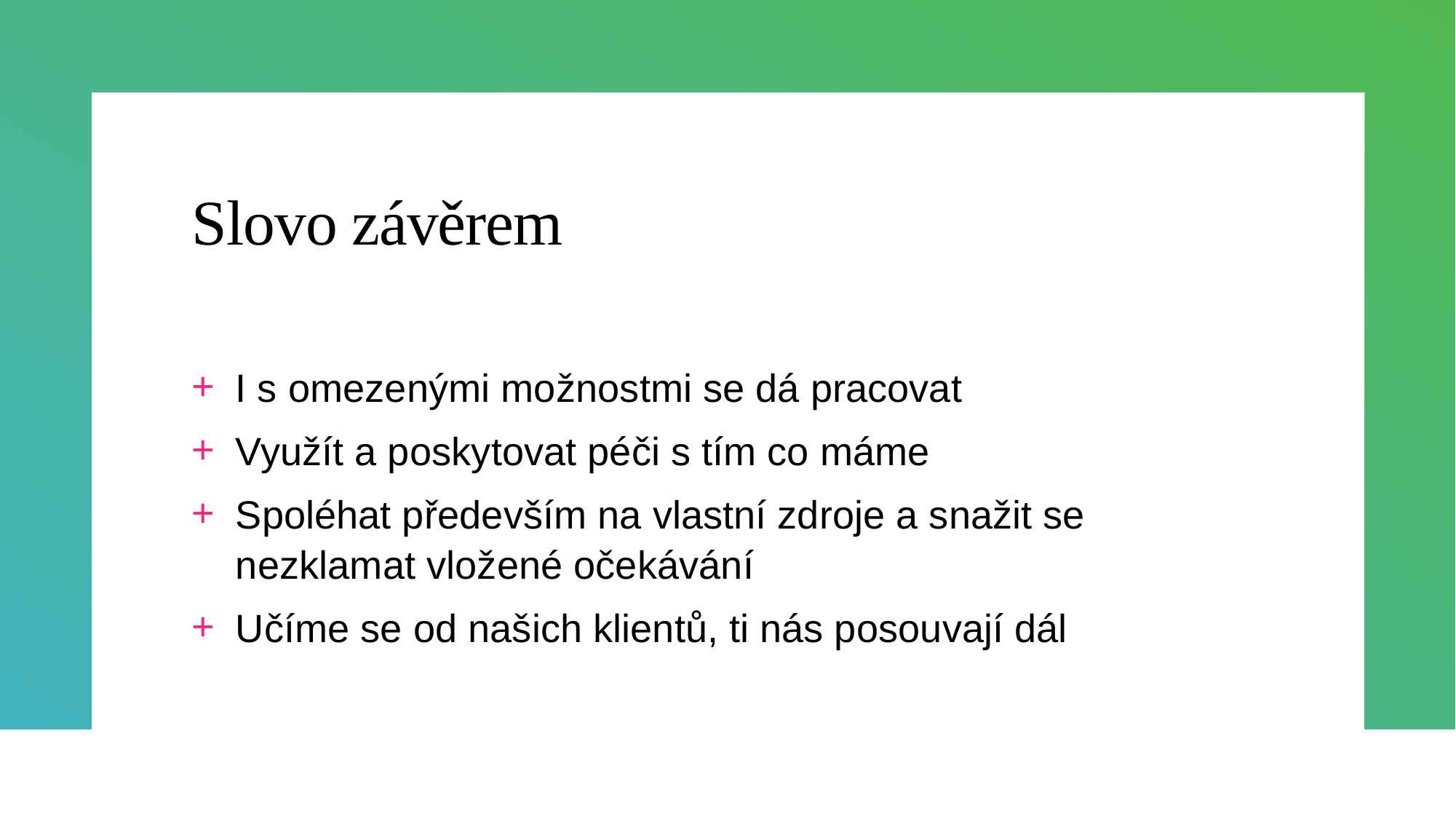

# Slovo závěrem
I s omezenými možnostmi se dá pracovat
Využít a poskytovat péči s tím co máme
Spoléhat především na vlastní zdroje a snažit se nezklamat vložené očekávání
Učíme se od našich klientů, ti nás posouvají dál